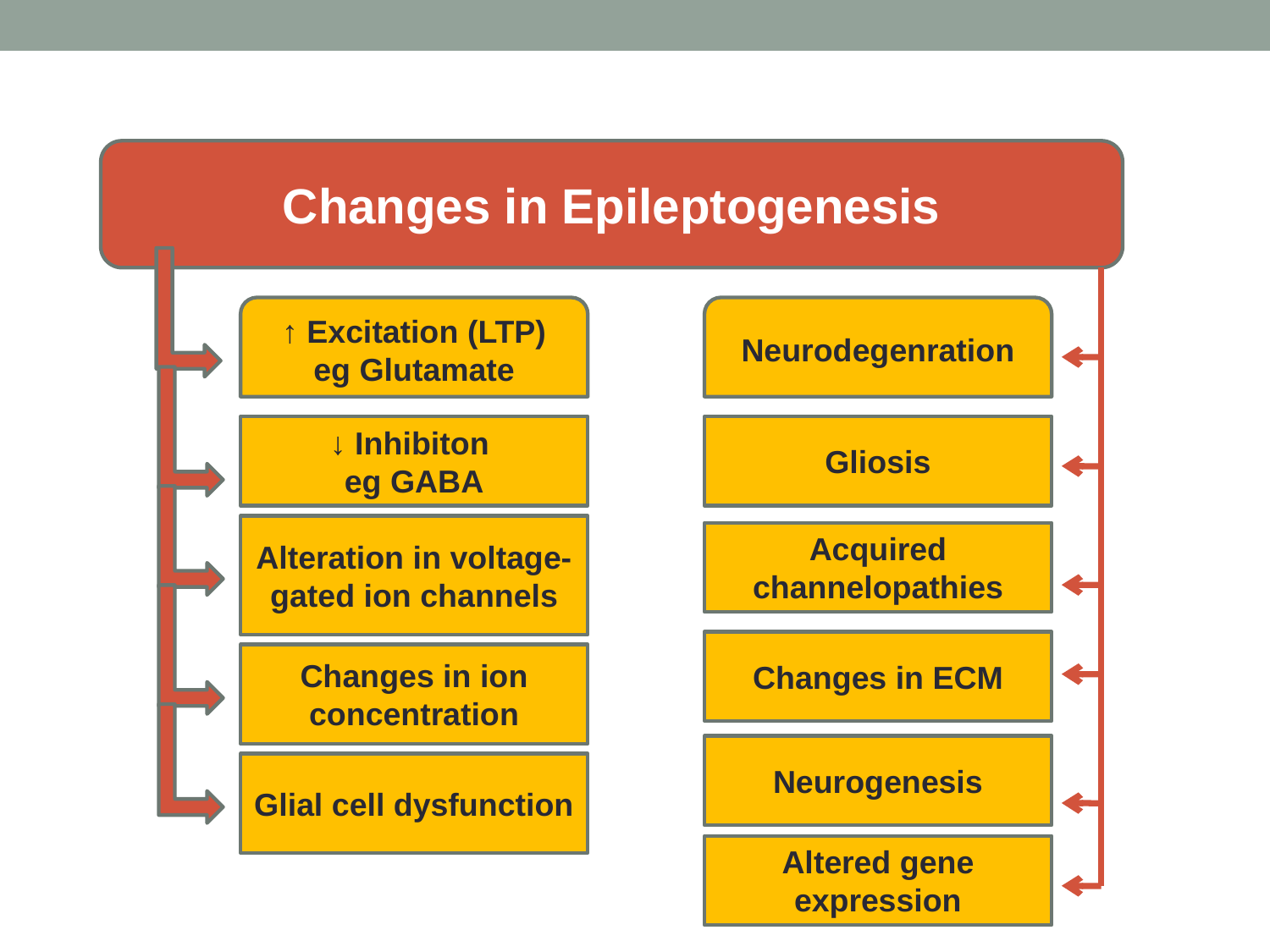

#
Changes in Epileptogenesis

↑ Excitation (LTP)
eg Glutamate
Neurodegenration

↓ Inhibiton
eg GABA
Gliosis

Alteration in voltage-gated ion channels
Acquired channelopathies

Changes in ECM
Changes in ion concentration

Neurogenesis
Glial cell dysfunction
Altered gene expression